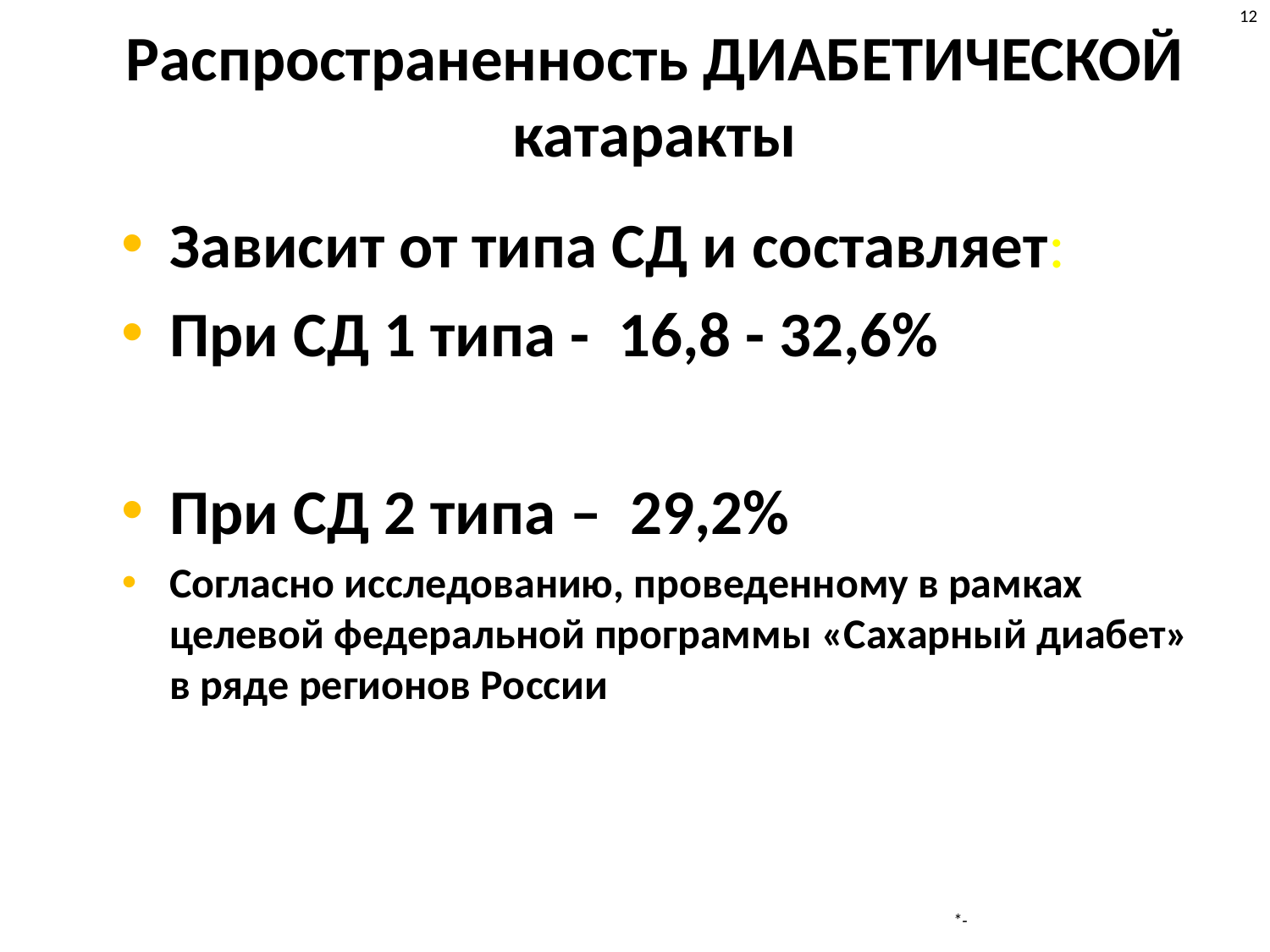

# Распространенность ДИАБЕТИЧЕСКОЙ катаракты
12
Зависит от типа СД и составляет:
При СД 1 типа -  16,8 - 32,6%

При СД 2 типа –  29,2%
Согласно исследованию, проведенному в рамках целевой федеральной программы «Сахарный диабет» в ряде регионов России
*-